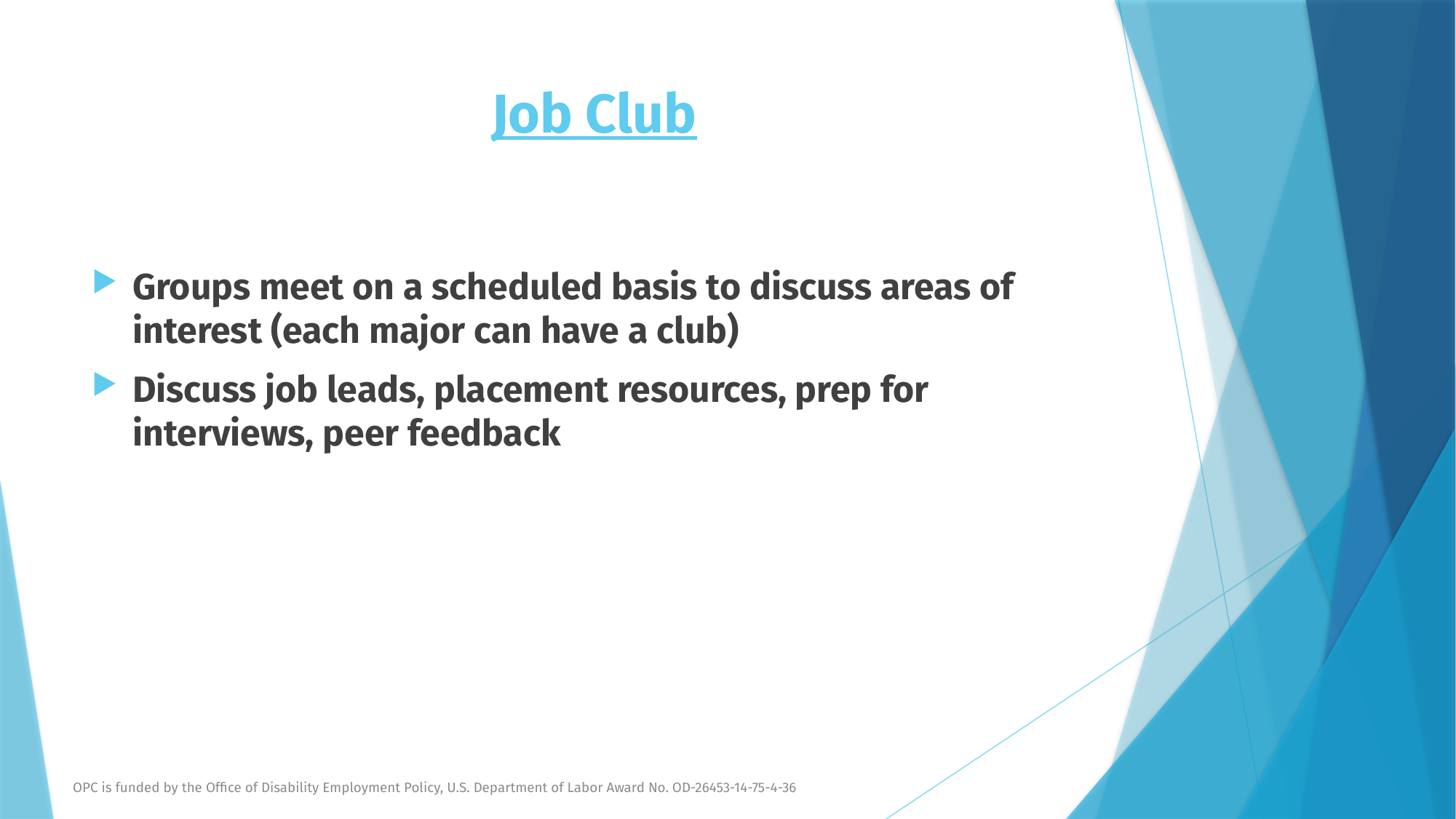

# Job Club
Groups meet on a scheduled basis to discuss areas of interest (each major can have a club)
Discuss job leads, placement resources, prep for interviews, peer feedback
OPC is funded by the Office of Disability Employment Policy, U.S. Department of Labor Award No. OD-26453-14-75-4-36